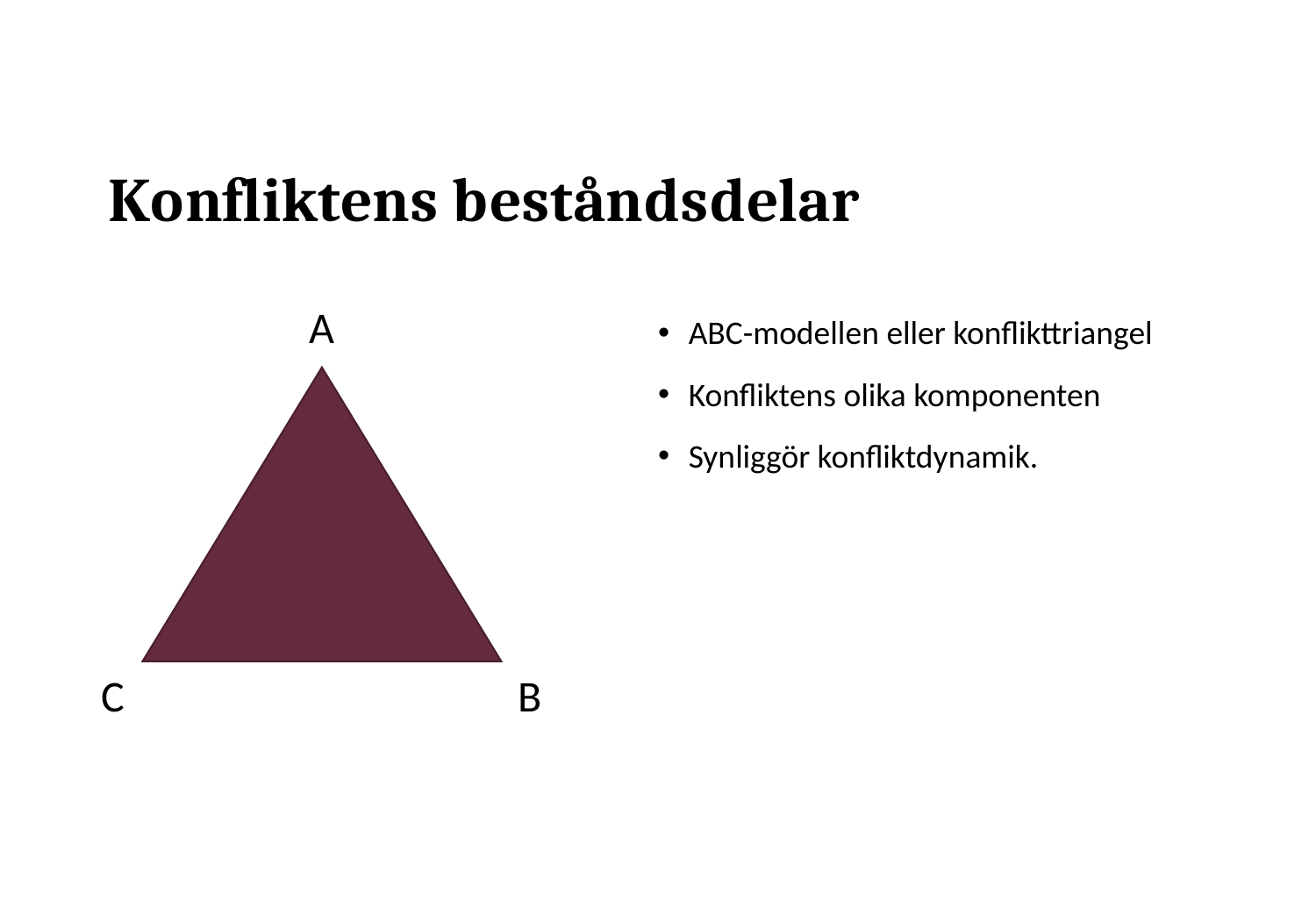

# Konfliktens beståndsdelar
A
ABC-modellen eller konflikttriangel
Konfliktens olika komponenten
Synliggör konfliktdynamik.

C
B